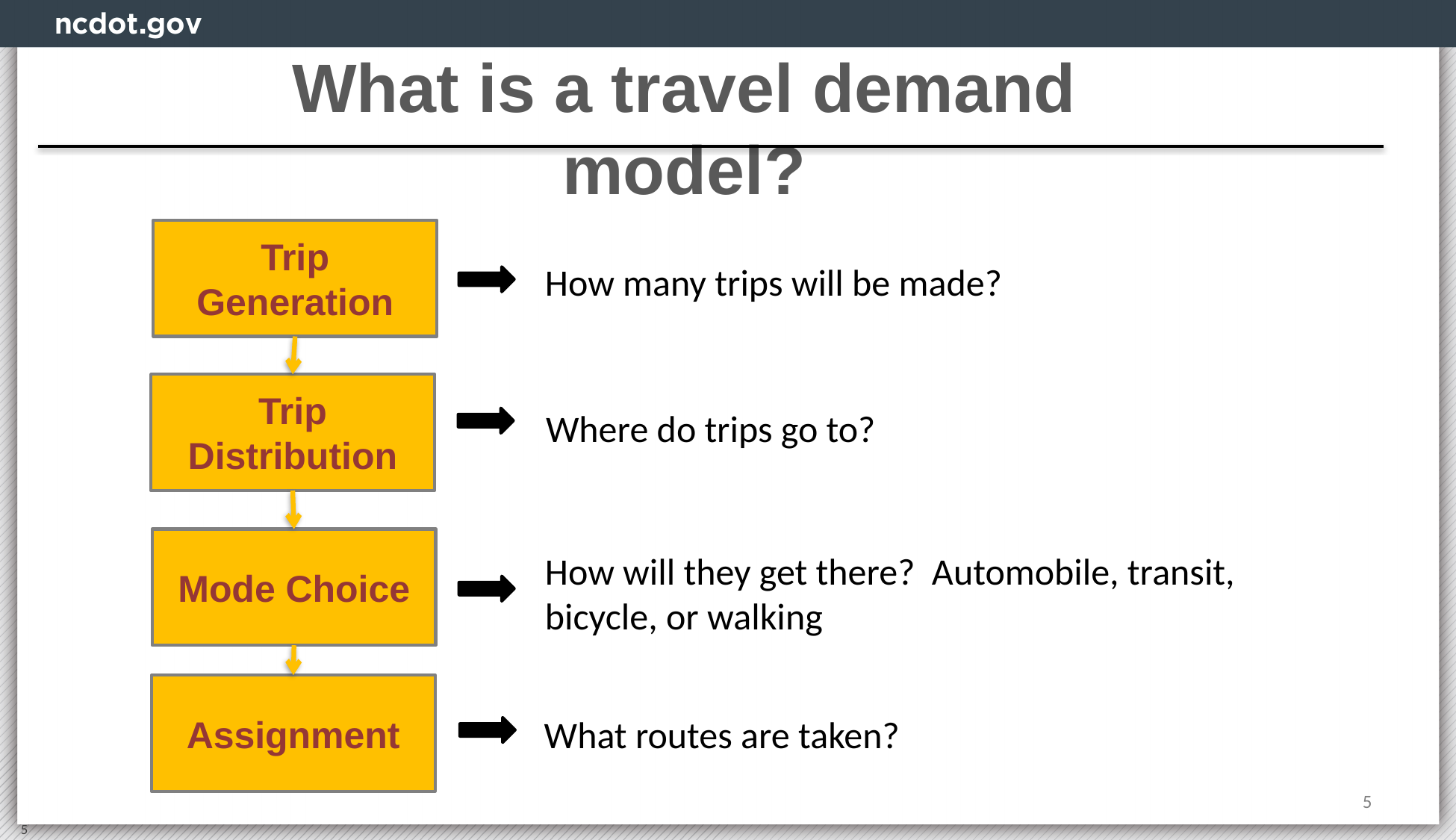

What is a travel demand model?
Trip Generation
How many trips will be made?

Trip Distribution
Where do trips go to?

Mode Choice
How will they get there?  Automobile, transit, bicycle, or walking

Assignment
What routes are taken?

5
5